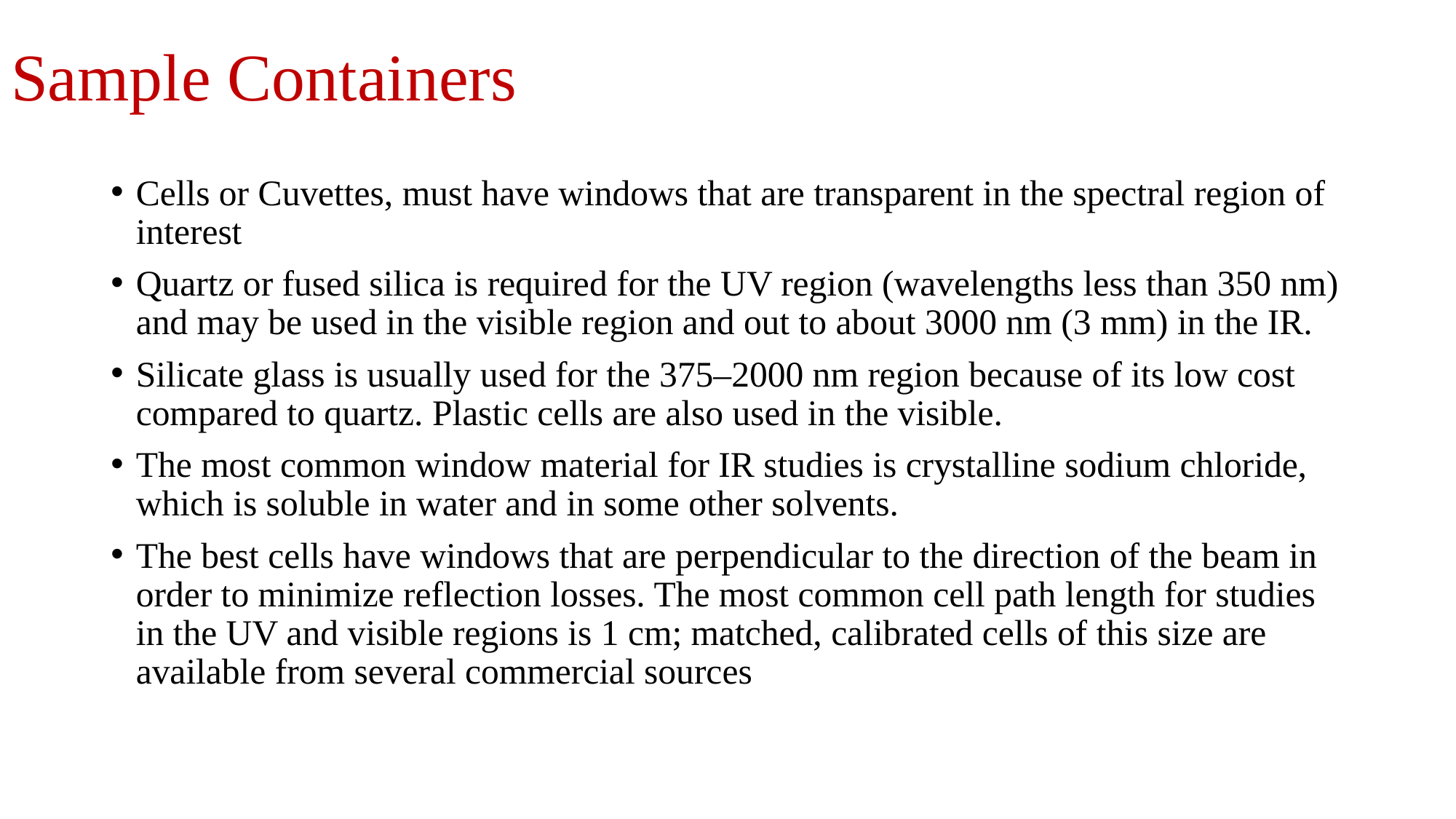

# Sample Containers
Cells or Cuvettes, must have windows that are transparent in the spectral region of interest
Quartz or fused silica is required for the UV region (wavelengths less than 350 nm) and may be used in the visible region and out to about 3000 nm (3 mm) in the IR.
Silicate glass is usually used for the 375–2000 nm region because of its low cost compared to quartz. Plastic cells are also used in the visible.
The most common window material for IR studies is crystalline sodium chloride, which is soluble in water and in some other solvents.
The best cells have windows that are perpendicular to the direction of the beam in order to minimize reflection losses. The most common cell path length for studies in the UV and visible regions is 1 cm; matched, calibrated cells of this size are available from several commercial sources